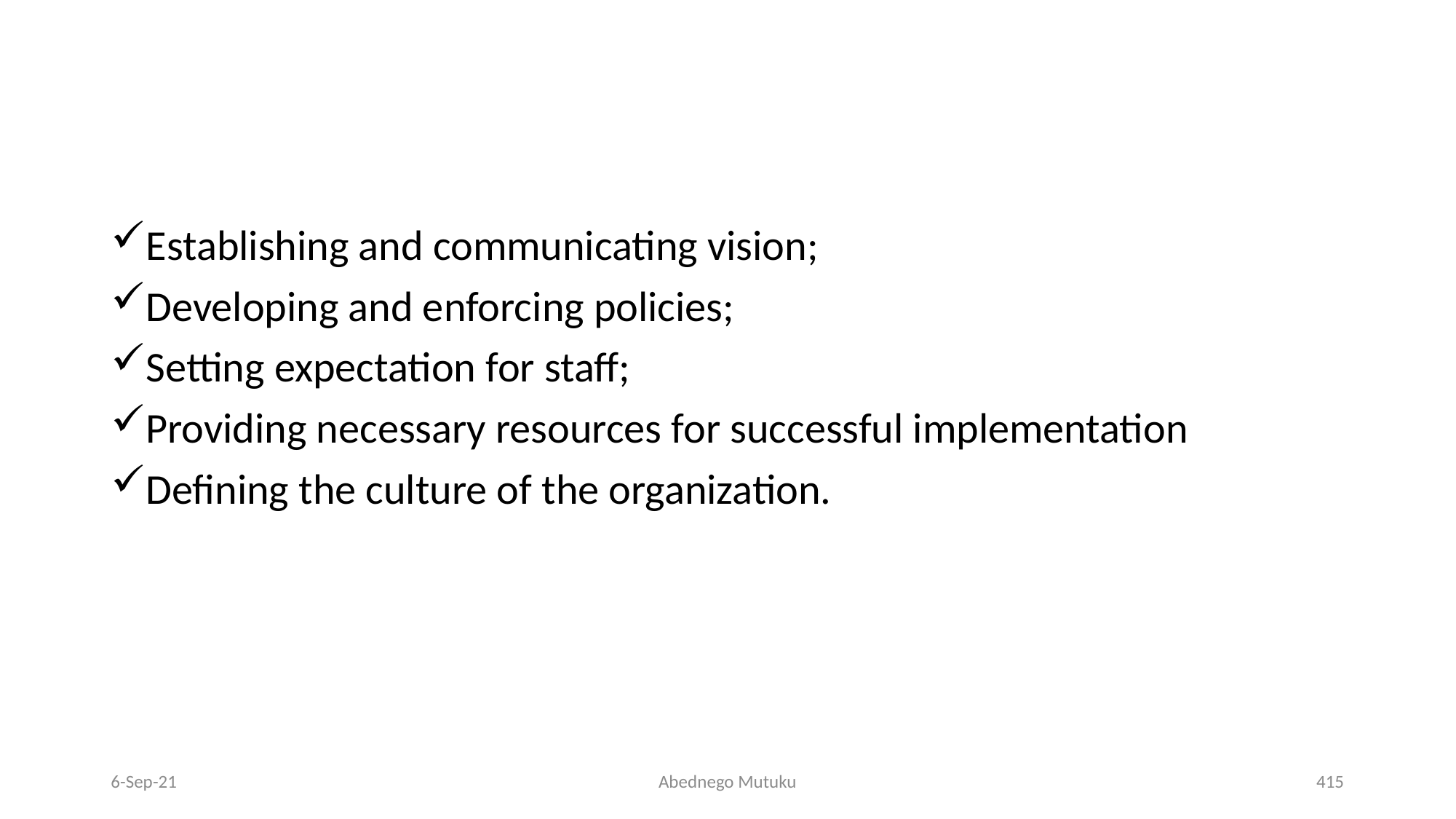

#
Establishing and communicating vision;
Developing and enforcing policies;
Setting expectation for staff;
Providing necessary resources for successful implementation
Defining the culture of the organization.

6-Sep-21
Abednego Mutuku
415